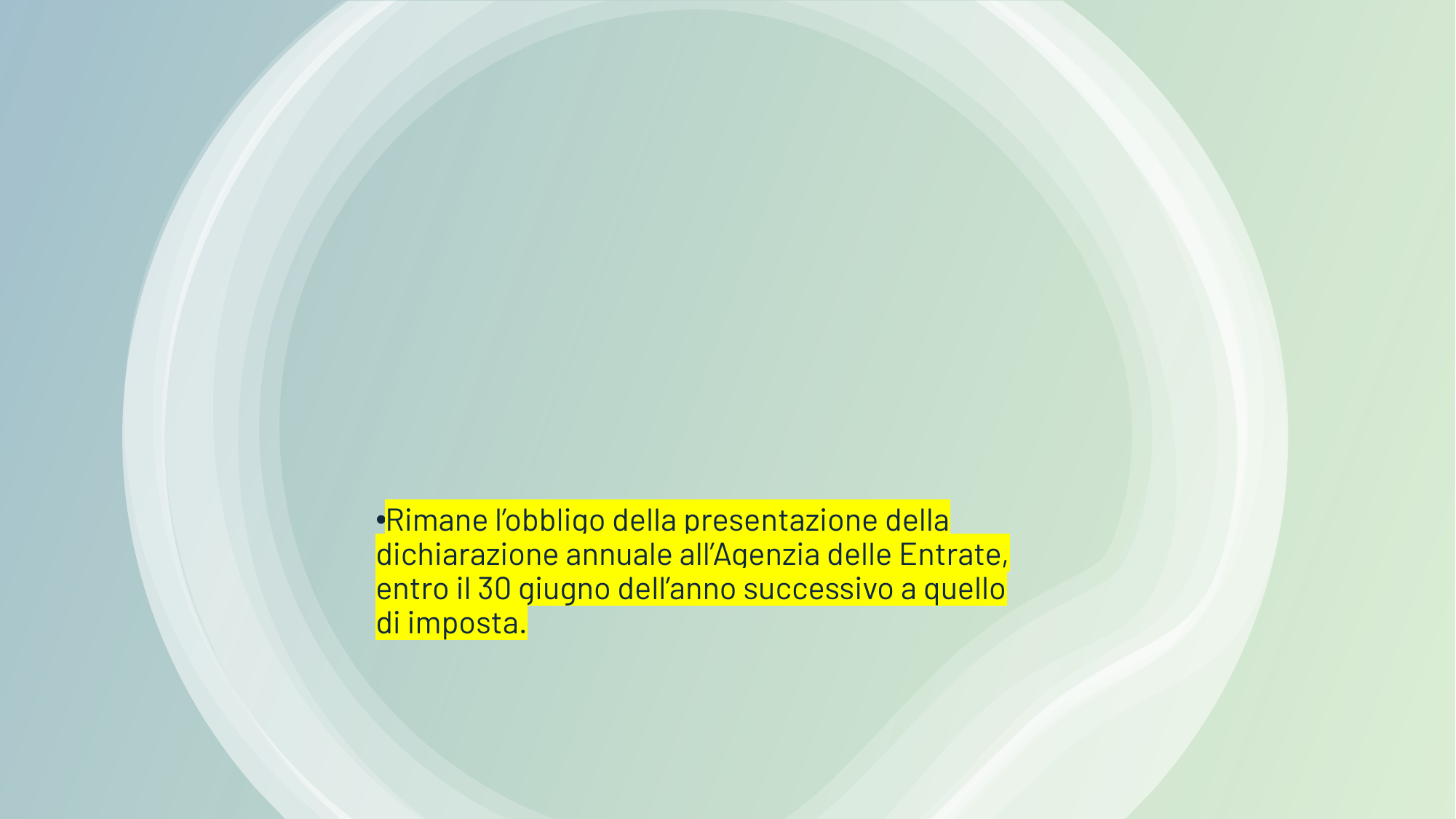

#

Rimane l’obbligo della presentazione della dichiarazione annuale all’Agenzia delle Entrate, entro il 30 giugno dell’anno successivo a quello di imposta.